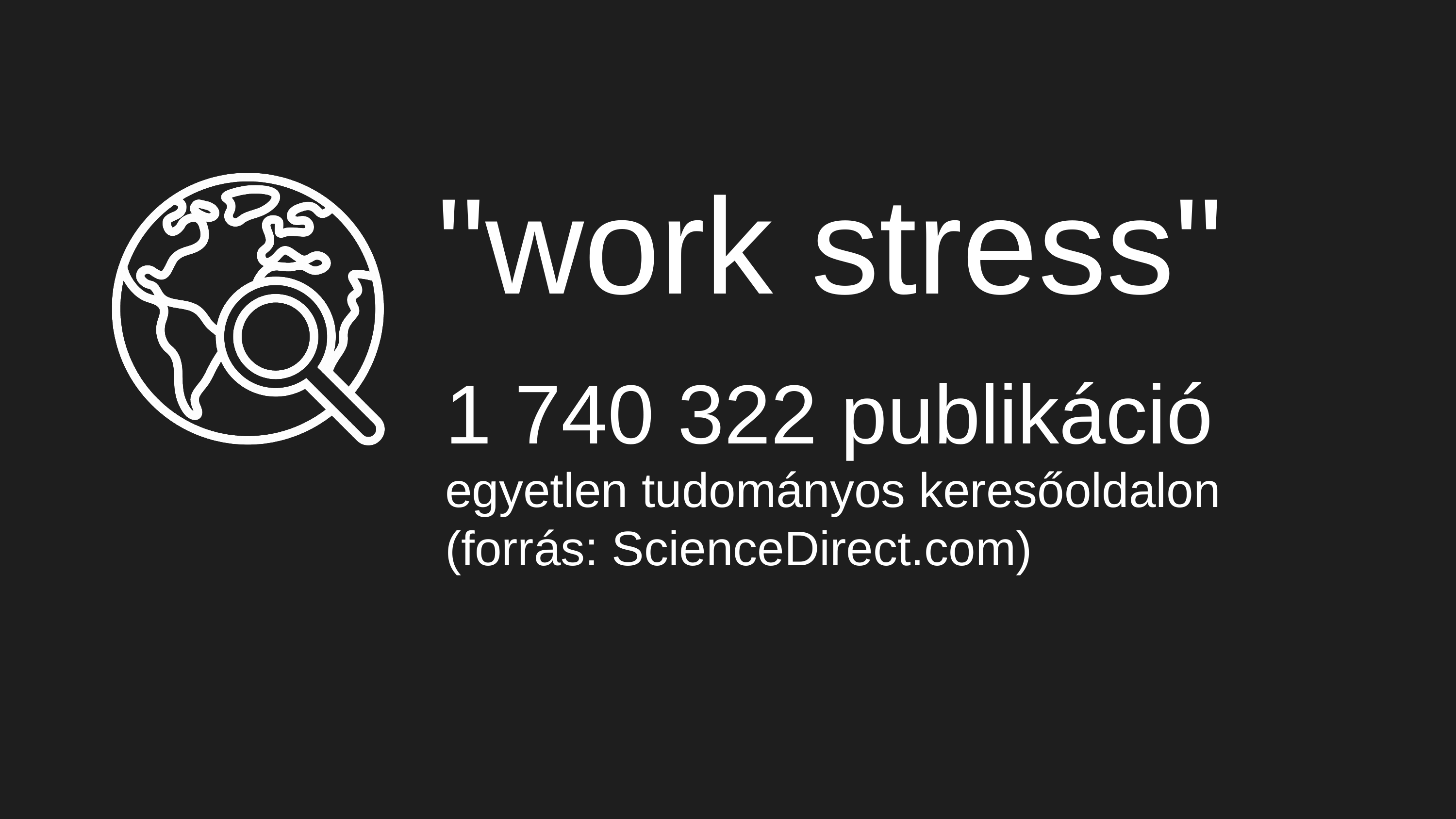

"work stress"

1 740 322 publikáció
egyetlen tudományos keresőoldalon
(forrás: ScienceDirect.com)